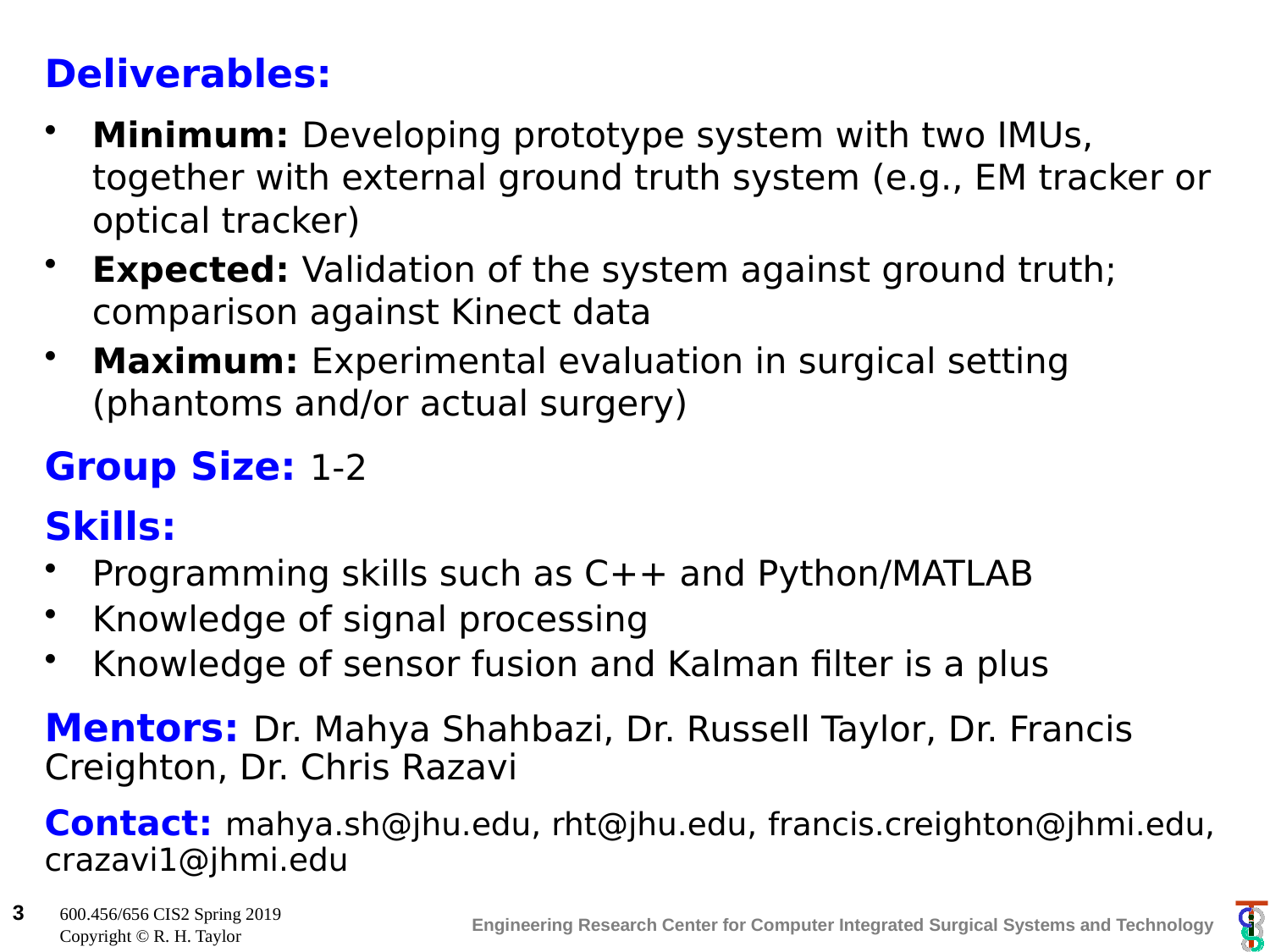

Deliverables:
Minimum: Developing prototype system with two IMUs, together with external ground truth system (e.g., EM tracker or optical tracker)
Expected: Validation of the system against ground truth; comparison against Kinect data
Maximum: Experimental evaluation in surgical setting (phantoms and/or actual surgery)
Group Size: 1-2
Skills:
Programming skills such as C++ and Python/MATLAB
Knowledge of signal processing
Knowledge of sensor fusion and Kalman filter is a plus
Mentors: Dr. Mahya Shahbazi, Dr. Russell Taylor, Dr. Francis  Creighton, Dr. Chris Razavi
Contact: mahya.sh@jhu.edu, rht@jhu.edu, francis.creighton@jhmi.edu, crazavi1@jhmi.edu